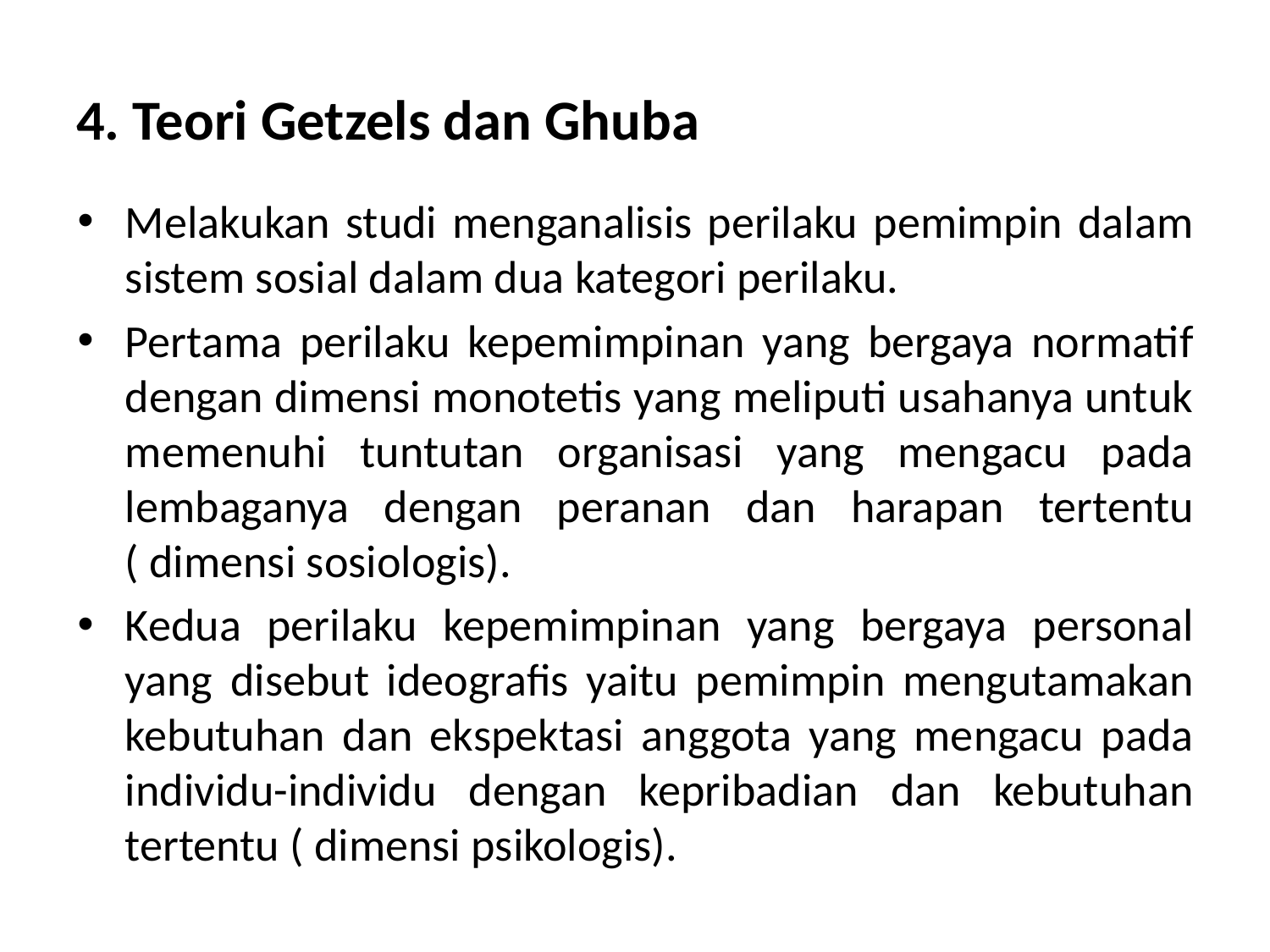

# 4. Teori Getzels dan Ghuba
Melakukan studi menganalisis perilaku pemimpin dalam sistem sosial dalam dua kategori perilaku.
Pertama perilaku kepemimpinan yang bergaya normatif dengan dimensi monotetis yang meliputi usahanya untuk memenuhi tuntutan organisasi yang mengacu pada lembaganya dengan peranan dan harapan tertentu ( dimensi sosiologis).
Kedua perilaku kepemimpinan yang bergaya personal yang disebut ideografis yaitu pemimpin mengutamakan kebutuhan dan ekspektasi anggota yang mengacu pada individu-individu dengan kepribadian dan kebutuhan tertentu ( dimensi psikologis).